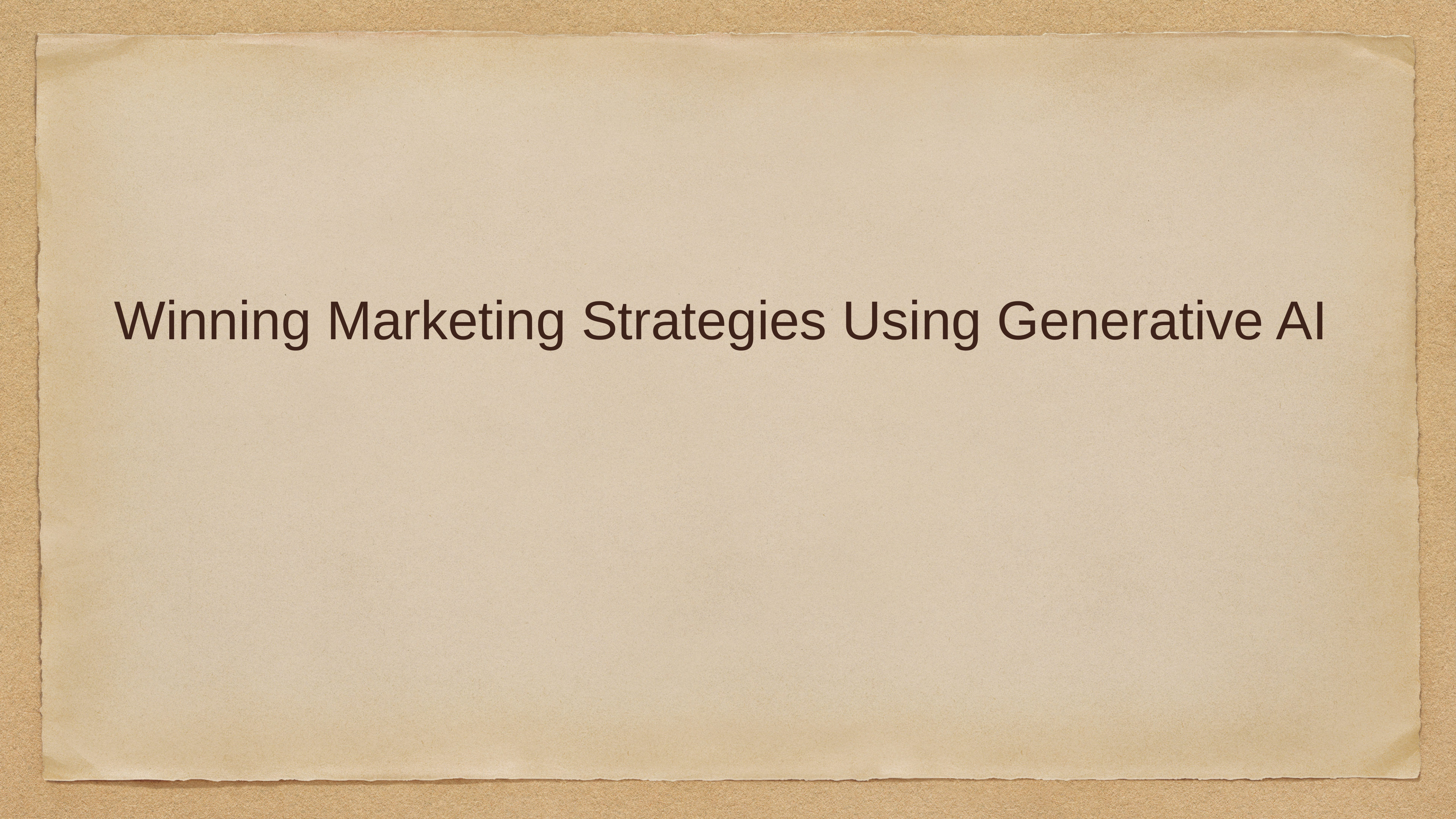

Winning Marketing Strategies Using Generative AI
1